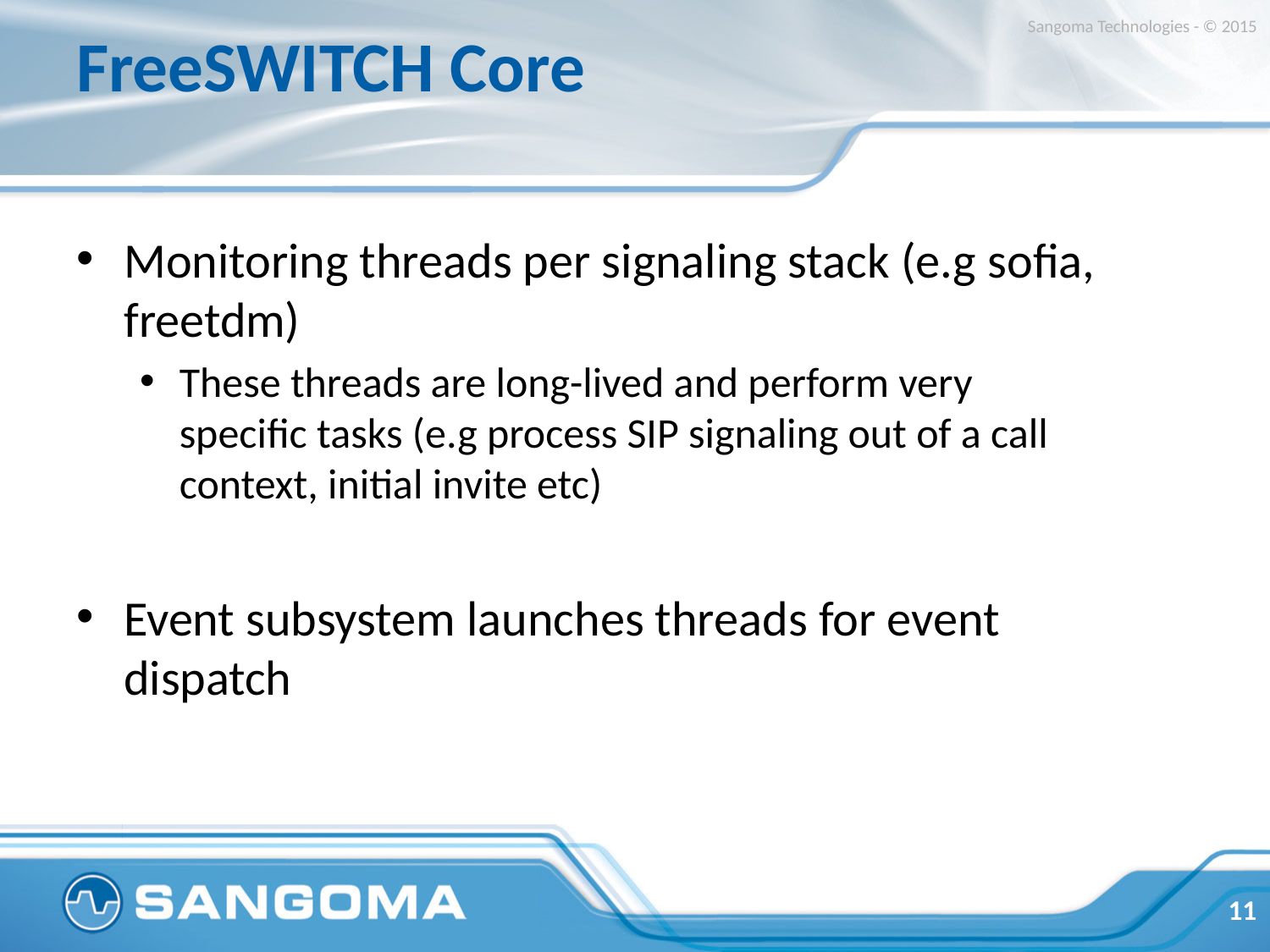

# FreeSWITCH Core
Sangoma Technologies - © 2015
Monitoring threads per signaling stack (e.g sofia, freetdm)
These threads are long-lived and perform very specific tasks (e.g process SIP signaling out of a call context, initial invite etc)

Event subsystem launches threads for event dispatch
11